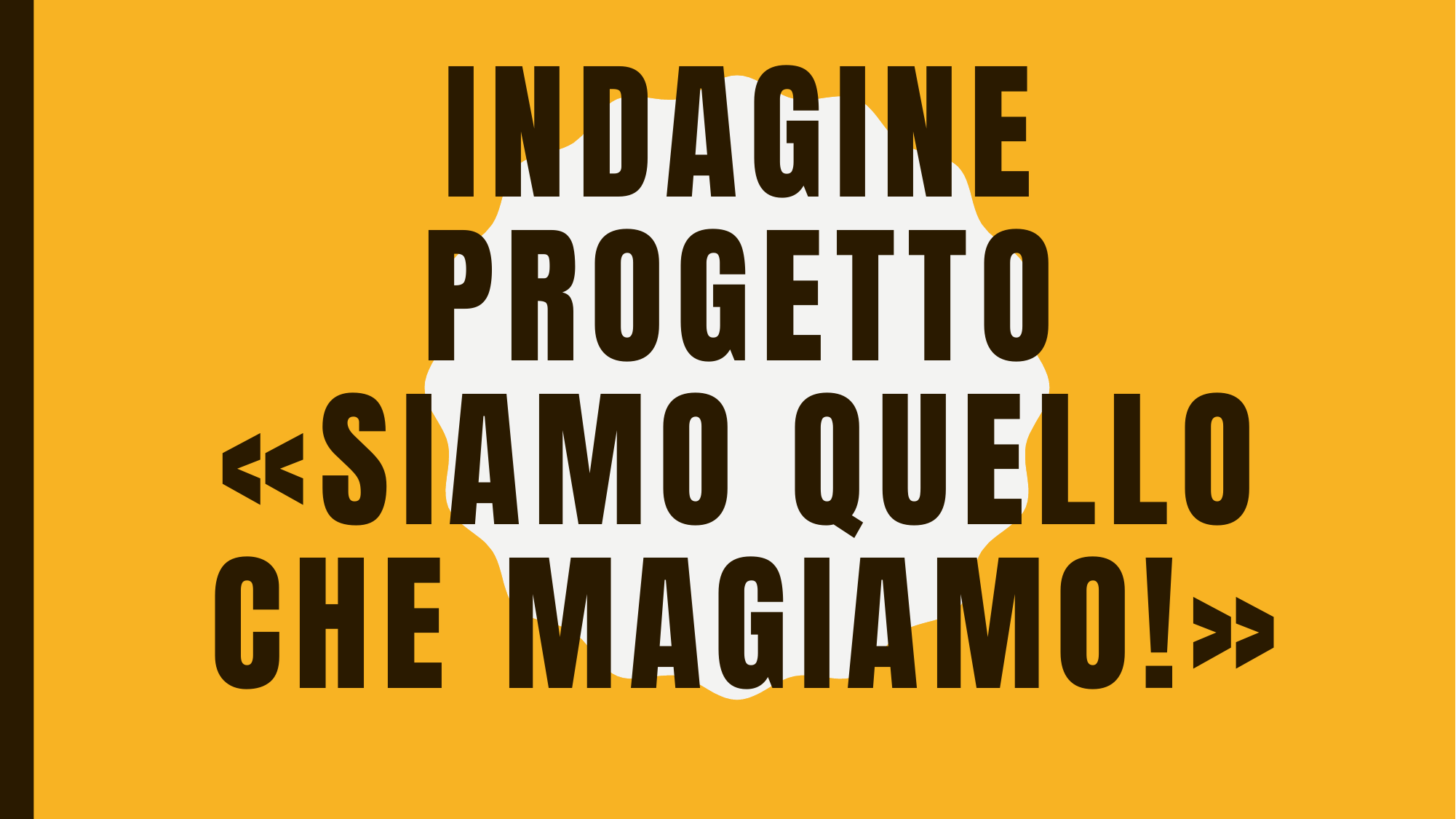

# INDAGINE PROGETTO «SIAMO QUELLO CHE MAGIAMO!»